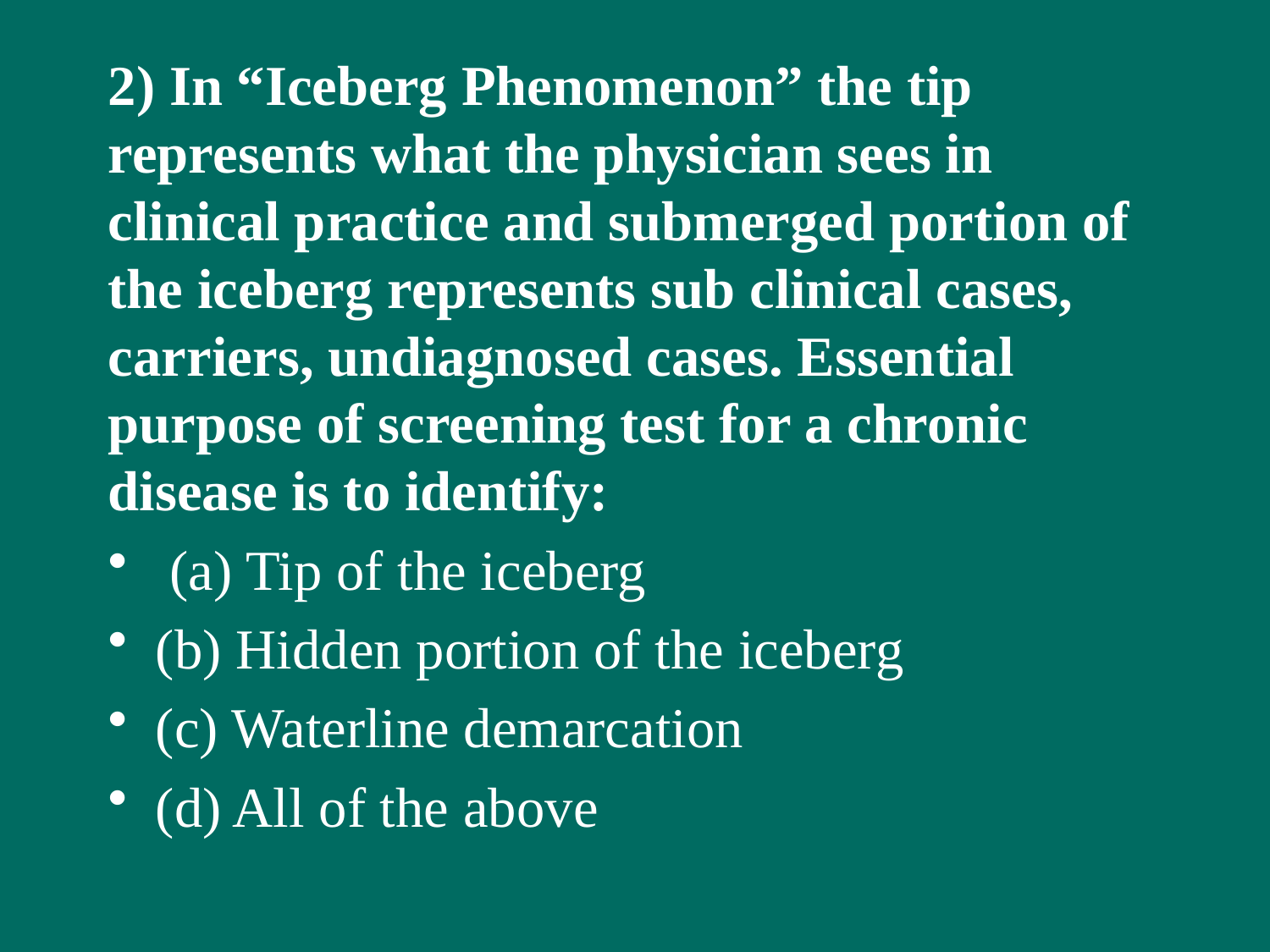

2) In “Iceberg Phenomenon” the tip represents what the physician sees in clinical practice and submerged portion of the iceberg represents sub clinical cases, carriers, undiagnosed cases. Essential purpose of screening test for a chronic disease is to identify:
 (a) Tip of the iceberg
(b) Hidden portion of the iceberg
(c) Waterline demarcation
(d) All of the above